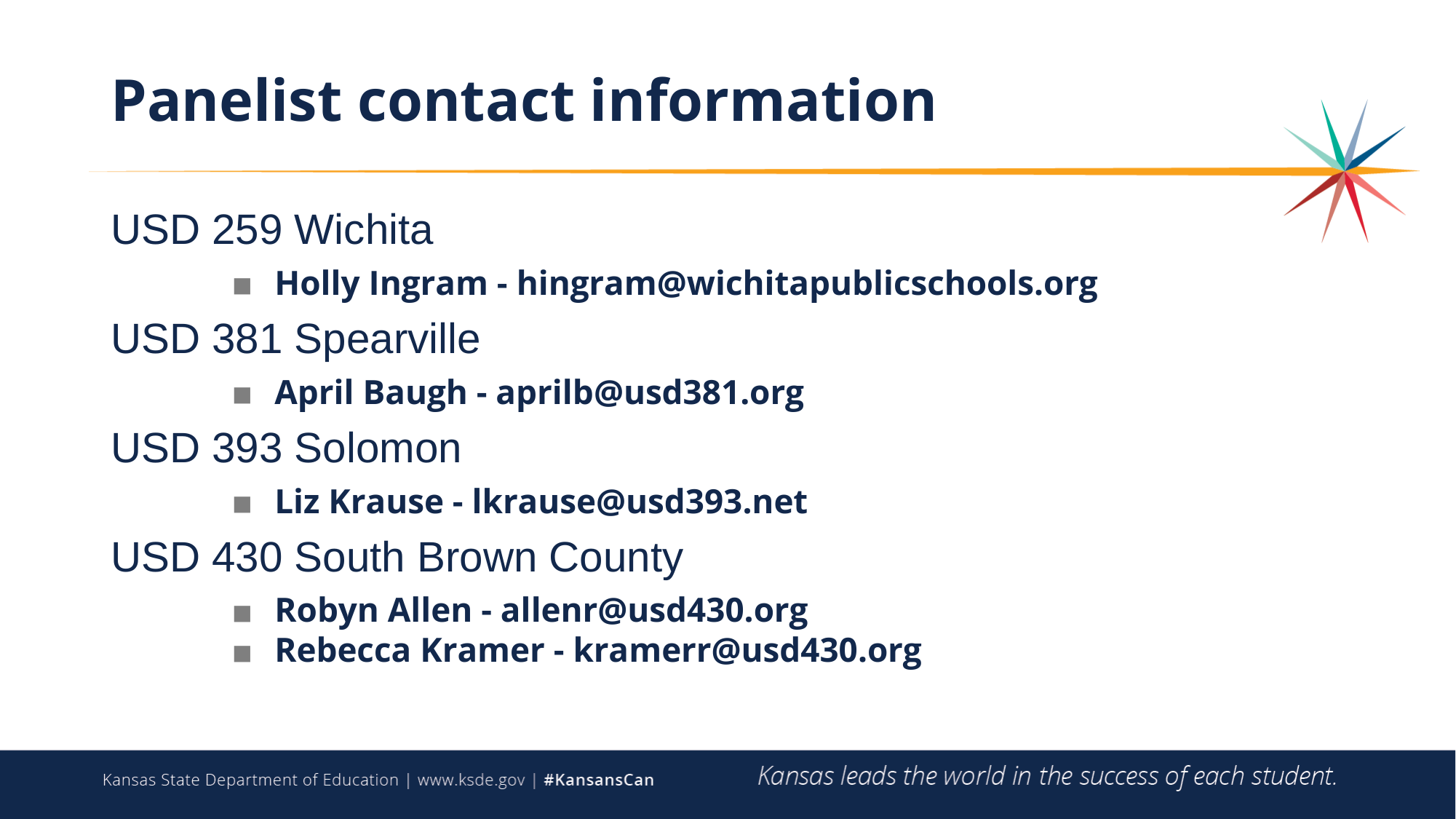

# Panelist contact information
USD 259 Wichita
Holly Ingram - hingram@wichitapublicschools.org
USD 381 Spearville
April Baugh - aprilb@usd381.org
USD 393 Solomon
Liz Krause - lkrause@usd393.net
USD 430 South Brown County
Robyn Allen - allenr@usd430.org
Rebecca Kramer - kramerr@usd430.org